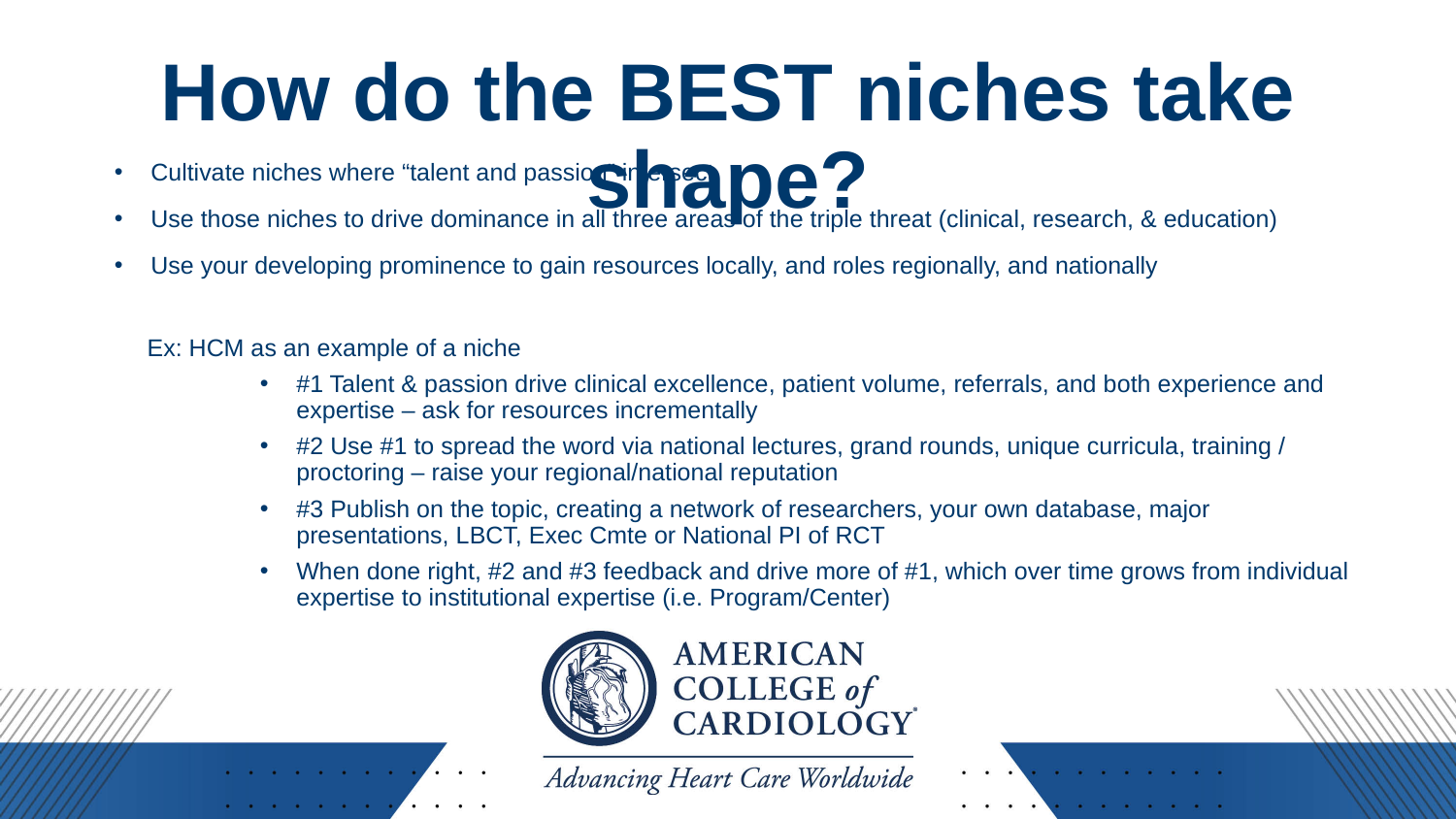

# How do the BEST niches take shape?
Cultivate niches where “talent and passion” intersect
Use those niches to drive dominance in all three areas of the triple threat (clinical, research, & education)
Use your developing prominence to gain resources locally, and roles regionally, and nationally

Ex: HCM as an example of a niche
#1 Talent & passion drive clinical excellence, patient volume, referrals, and both experience and expertise – ask for resources incrementally
#2 Use #1 to spread the word via national lectures, grand rounds, unique curricula, training / proctoring – raise your regional/national reputation
#3 Publish on the topic, creating a network of researchers, your own database, major presentations, LBCT, Exec Cmte or National PI of RCT
When done right, #2 and #3 feedback and drive more of #1, which over time grows from individual expertise to institutional expertise (i.e. Program/Center)